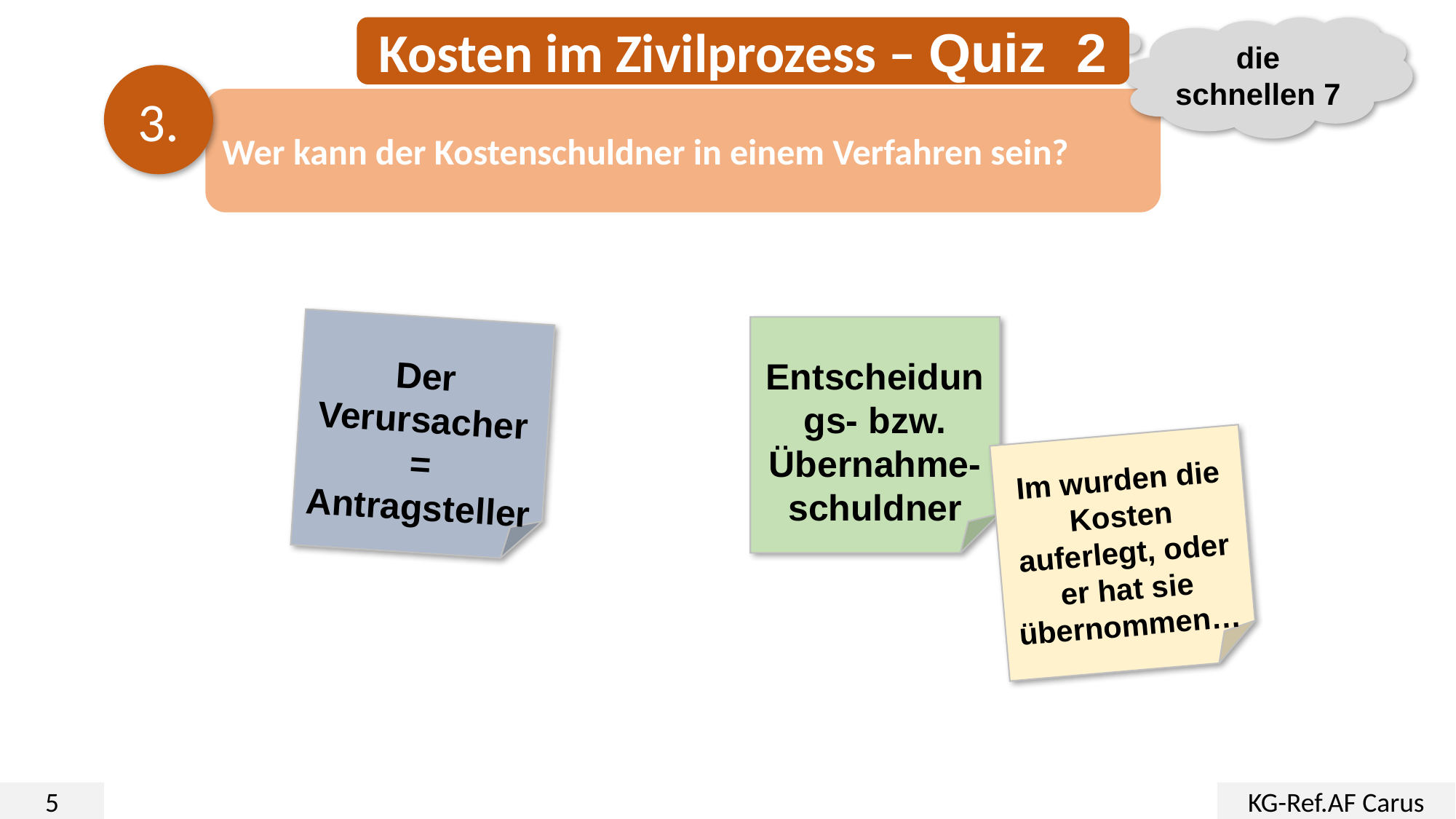

Kosten im Zivilprozess – Quiz  2
die schnellen 7
3.
Wer kann der Kostenschuldner in einem Verfahren sein?

Der Verursacher =
Antragsteller

Entscheidungs- bzw. Übernahme-
schuldner

Im wurden die Kosten auferlegt, oder er hat sie übernommen…
5
KG-Ref.AF Carus